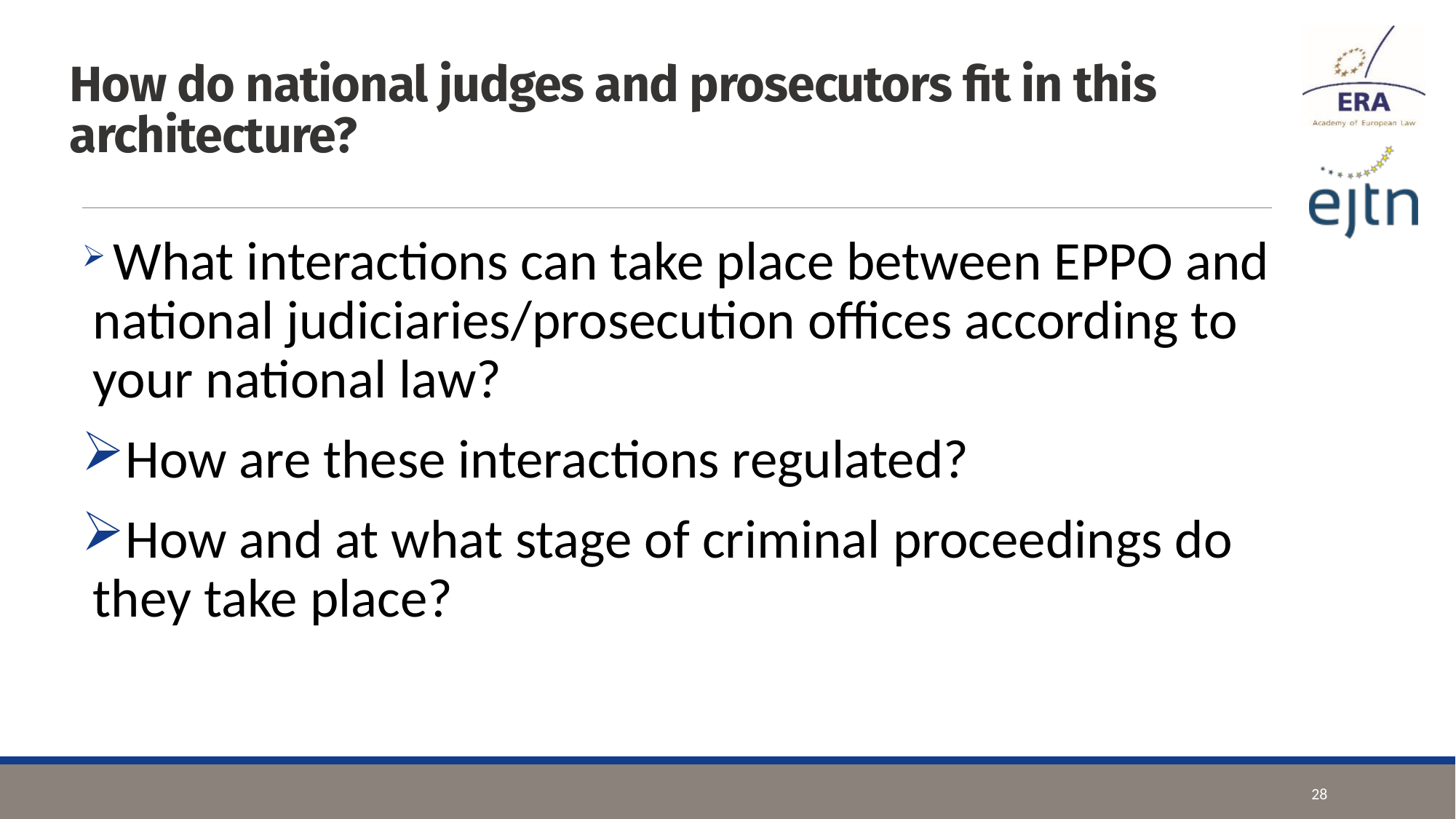

# How do national judges and prosecutors fit in this architecture?
 What interactions can take place between EPPO and national judiciaries/prosecution offices according to your national law?
How are these interactions regulated?
How and at what stage of criminal proceedings do they take place?

28